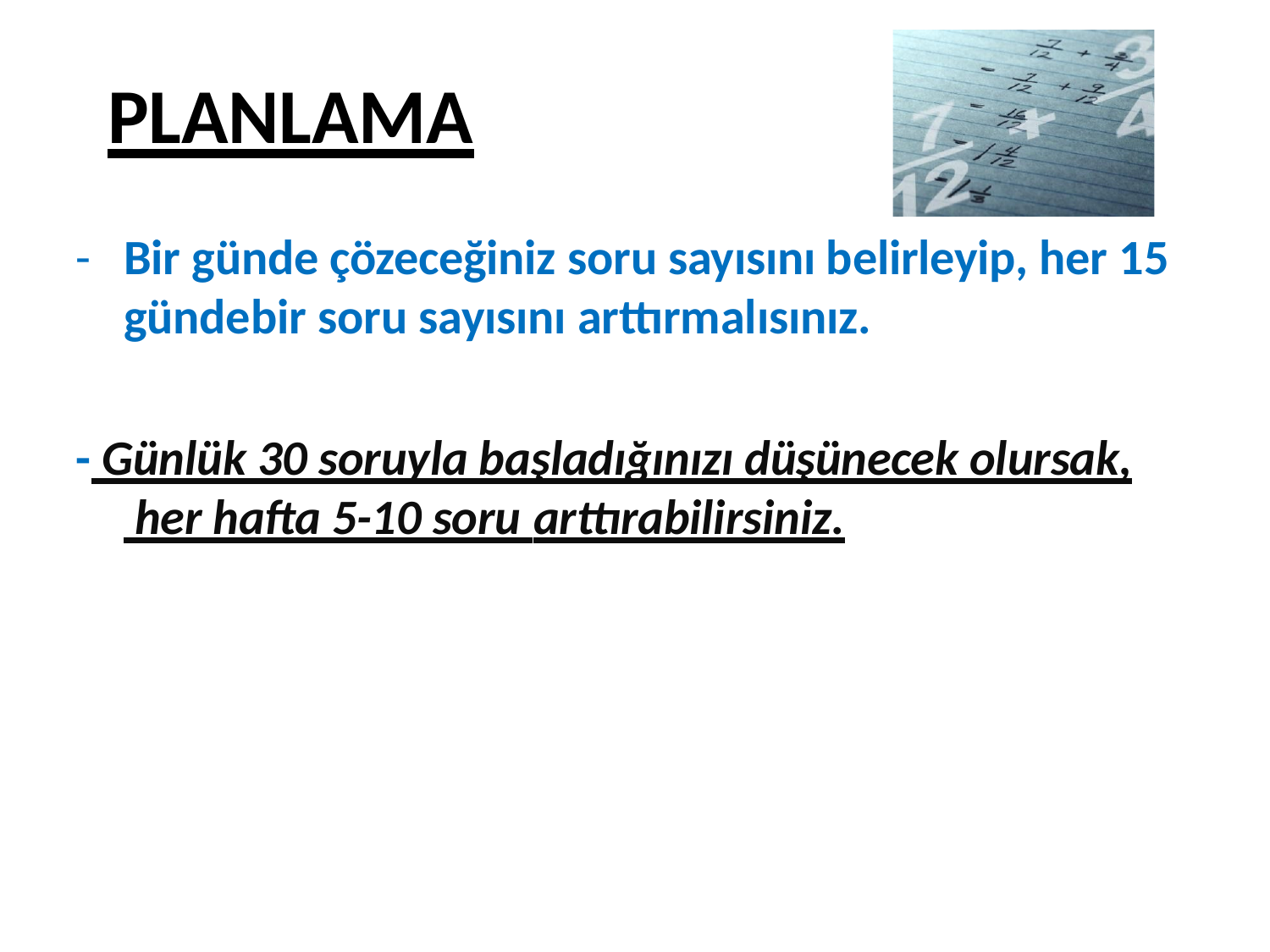

# PLANLAMA
-	Bir günde çözeceğiniz soru sayısını belirleyip, her 15  günde	bir soru sayısını arttırmalısınız.

- Günlük 30 soruyla başladığınızı düşünecek olursak,  her hafta 5-10 soru arttırabilirsiniz.